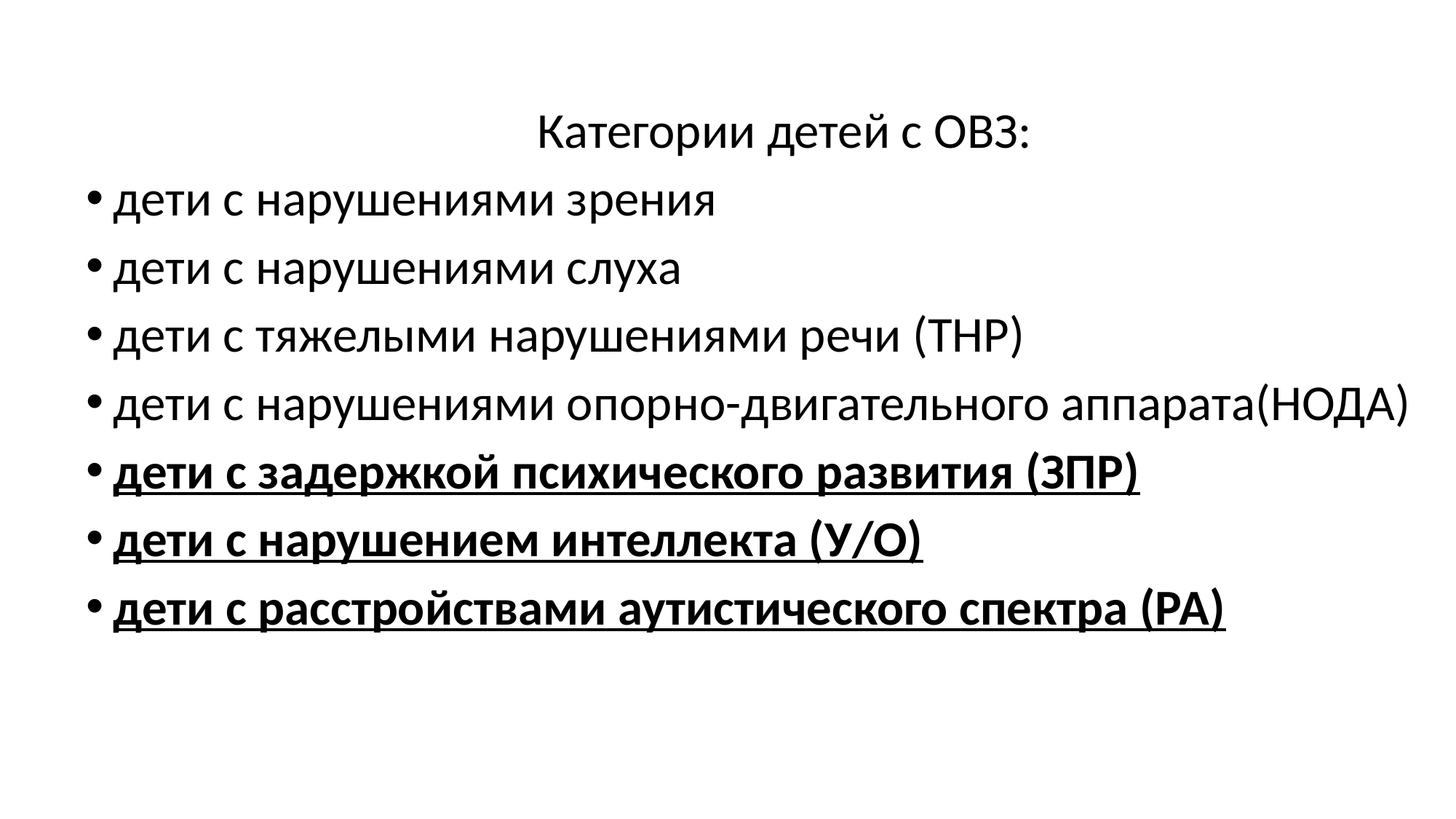

Категории детей с ОВЗ:
дети с нарушениями зрения
дети с нарушениями слуха
дети с тяжелыми нарушениями речи (ТНР)
дети с нарушениями опорно-двигательного аппарата(НОДА)
дети с задержкой психического развития (ЗПР)
дети с нарушением интеллекта (У/О)
дети с расстройствами аутистического спектра (РА)